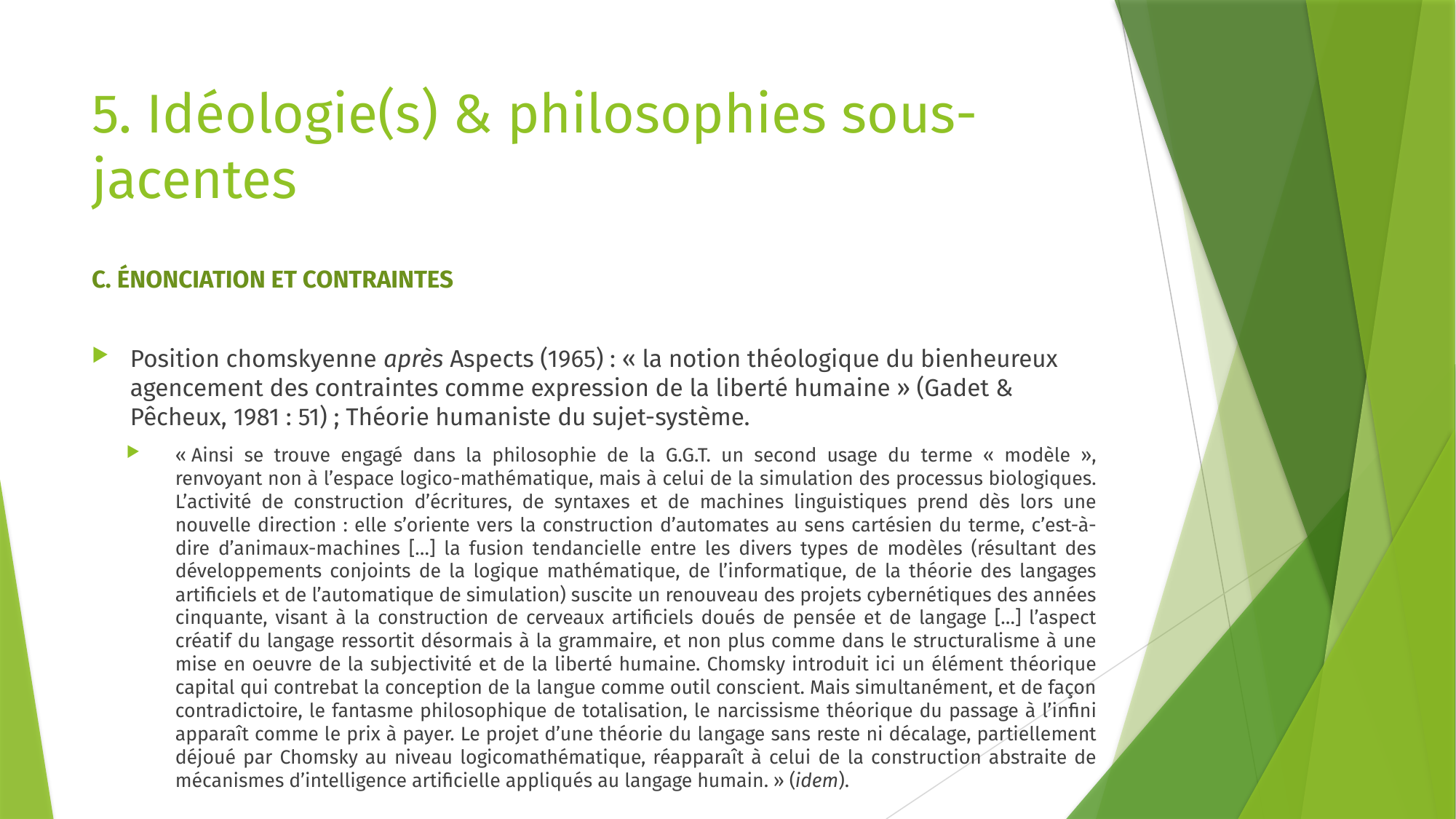

# 5. Idéologie(s) & philosophies sous-jacentes
C. Énonciation et contraintes

Position chomskyenne après Aspects (1965) : « la notion théologique du bienheureux agencement des contraintes comme expression de la liberté humaine » (Gadet & Pêcheux, 1981 : 51) ; Théorie humaniste du sujet-système.
« Ainsi se trouve engagé dans la philosophie de la G.G.T. un second usage du terme « modèle », renvoyant non à l’espace logico-mathématique, mais à celui de la simulation des processus biologiques. L’activité de construction d’écritures, de syntaxes et de machines linguistiques prend dès lors une nouvelle direction : elle s’oriente vers la construction d’automates au sens cartésien du terme, c’est-à-dire d’animaux-machines […] la fusion tendancielle entre les divers types de modèles (résultant des développements conjoints de la logique mathématique, de l’informatique, de la théorie des langages artificiels et de l’automatique de simulation) suscite un renouveau des projets cybernétiques des années cinquante, visant à la construction de cerveaux artificiels doués de pensée et de langage […] l’aspect créatif du langage ressortit désormais à la grammaire, et non plus comme dans le structuralisme à une mise en oeuvre de la subjectivité et de la liberté humaine. Chomsky introduit ici un élément théorique capital qui contrebat la conception de la langue comme outil conscient. Mais simultanément, et de façon contradictoire, le fantasme philosophique de totalisation, le narcissisme théorique du passage à l’infini apparaît comme le prix à payer. Le projet d’une théorie du langage sans reste ni décalage, partiellement déjoué par Chomsky au niveau logicomathématique, réapparaît à celui de la construction abstraite de mécanismes d’intelligence artificielle appliqués au langage humain. » (idem).